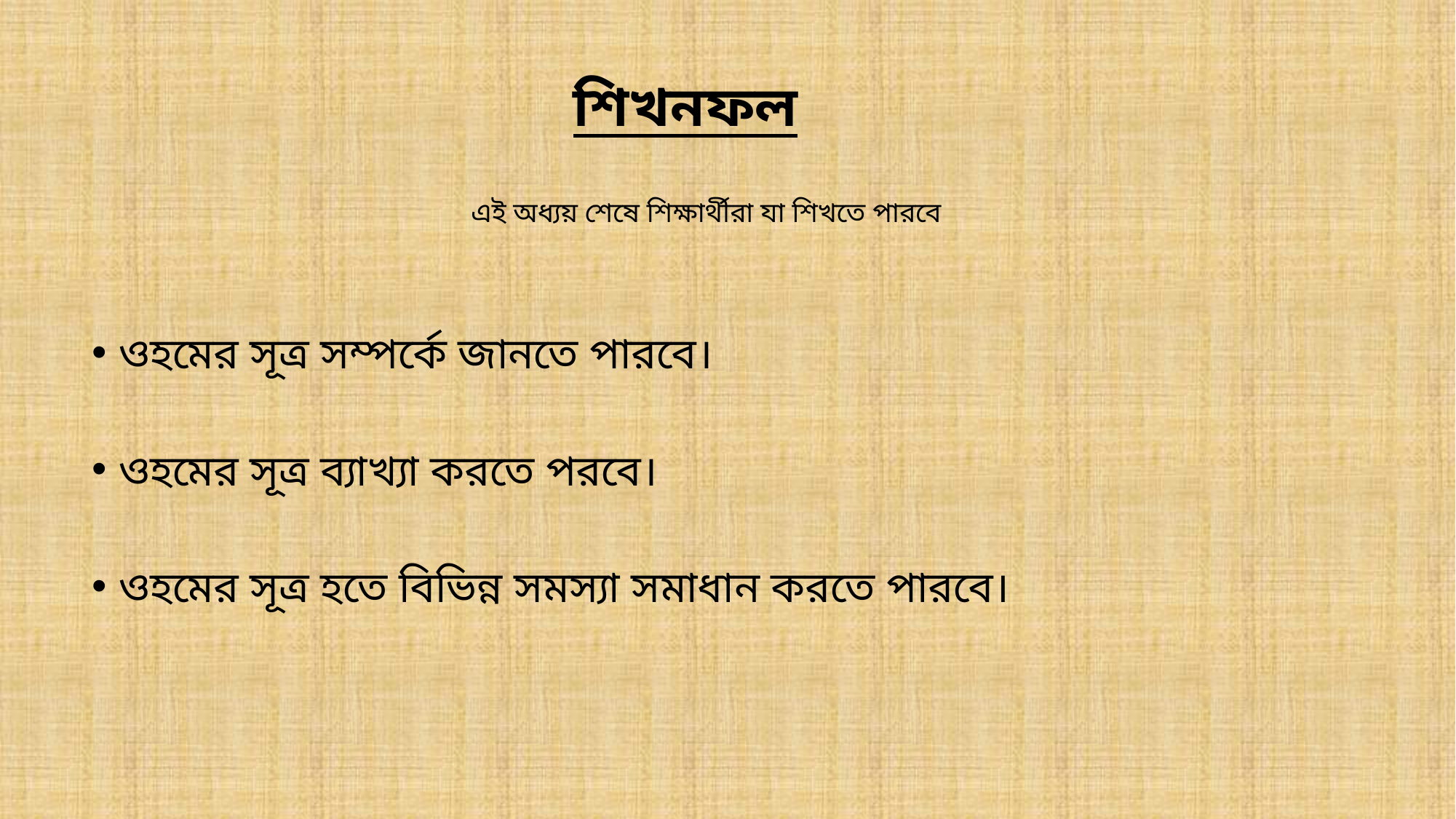

# শিখনফল
এই অধ্যয় শেষে শিক্ষার্থীরা যা শিখতে পারবে
ওহমের সূত্র সম্পর্কে জানতে পারবে।
ওহমের সূত্র ব্যাখ্যা করতে পরবে।
ওহমের সূত্র হতে বিভিন্ন সমস্যা সমাধান করতে পারবে।